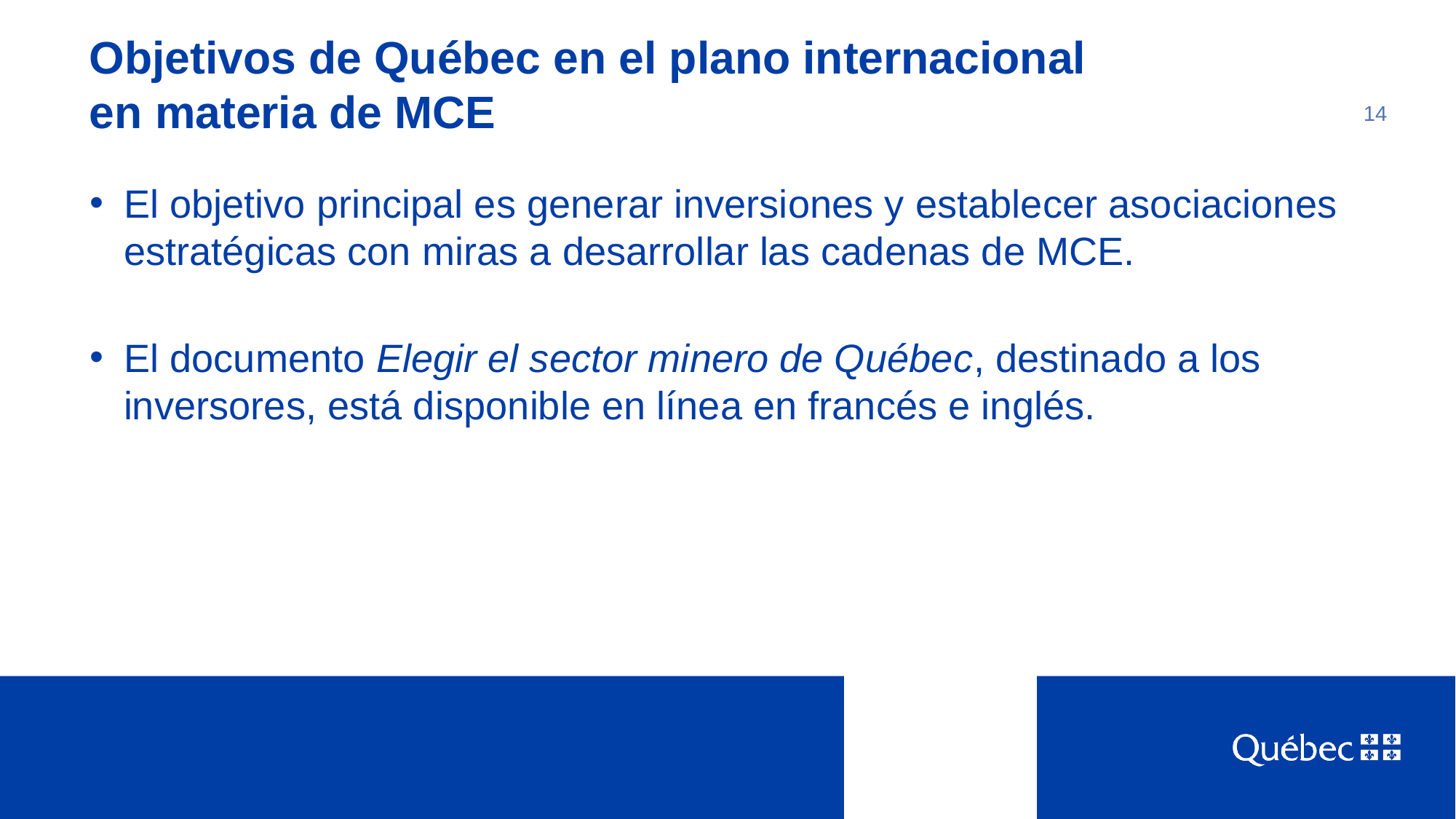

Objetivos de Québec en el plano internacional
en materia de MCE
14
El objetivo principal es generar inversiones y establecer asociaciones estratégicas con miras a desarrollar las cadenas de MCE.

El documento Elegir el sector minero de Québec, destinado a los inversores, está disponible en línea en francés e inglés.